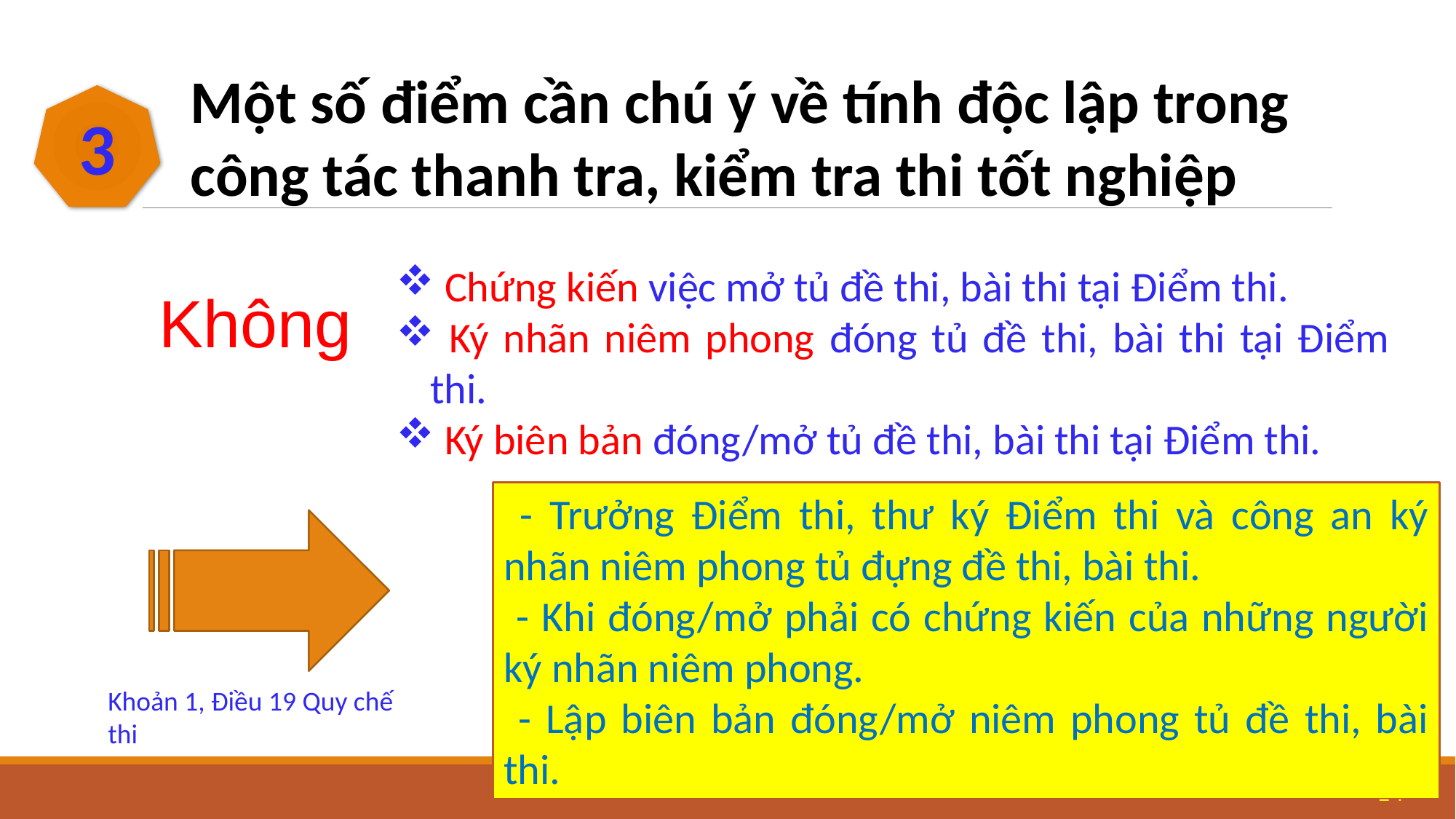

Một số điểm cần chú ý về tính độc lập trong công tác thanh tra, kiểm tra thi tốt nghiệp
3
 Chứng kiến việc mở tủ đề thi, bài thi tại Điểm thi.
 Ký nhãn niêm phong đóng tủ đề thi, bài thi tại Điểm thi.
 Ký biên bản đóng/mở tủ đề thi, bài thi tại Điểm thi.
Không
 - Trưởng Điểm thi, thư ký Điểm thi và công an ký nhãn niêm phong tủ đựng đề thi, bài thi.
 - Khi đóng/mở phải có chứng kiến của những người ký nhãn niêm phong.
 - Lập biên bản đóng/mở niêm phong tủ đề thi, bài thi.

Khoản 1, Điều 19 Quy chế thi
14